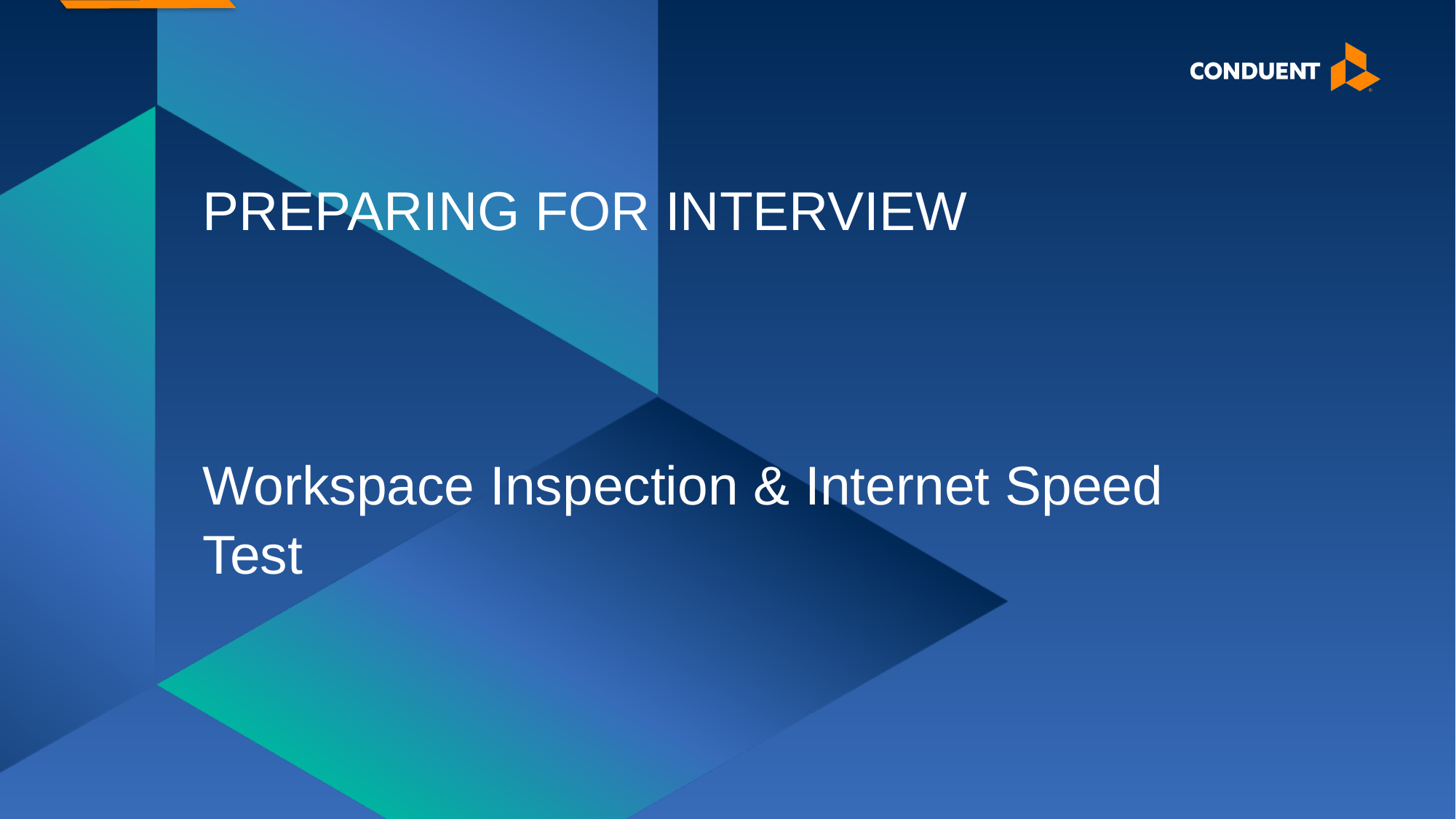

# PREPARING FOR INTERVIEW Workspace Inspection & Internet Speed Test